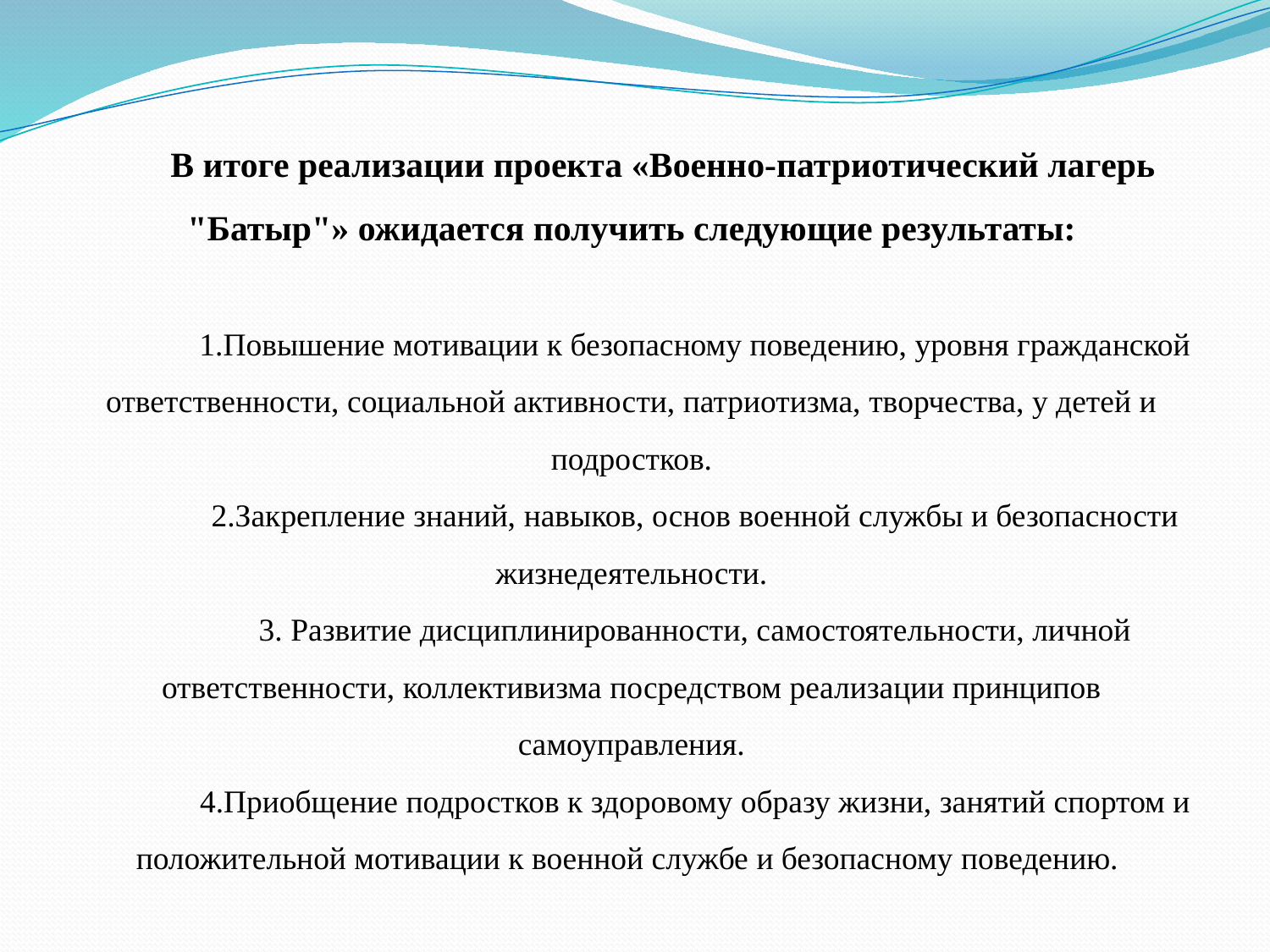

# В итоге реализации проекта «Военно-патриотический лагерь "Батыр"» ожидается получить следующие результаты: 1.Повышение мотивации к безопасному поведению, уровня гражданской ответственности, социальной активности, патриотизма, творчества, у детей и подростков. 2.Закрепление знаний, навыков, основ военной службы и безопасности жизнедеятельности. 3. Развитие дисциплинированности, самостоятельности, личной ответственности, коллективизма посредством реализации принципов самоуправления. 4.Приобщение подростков к здоровому образу жизни, занятий спортом и положительной мотивации к военной службе и безопасному поведению.